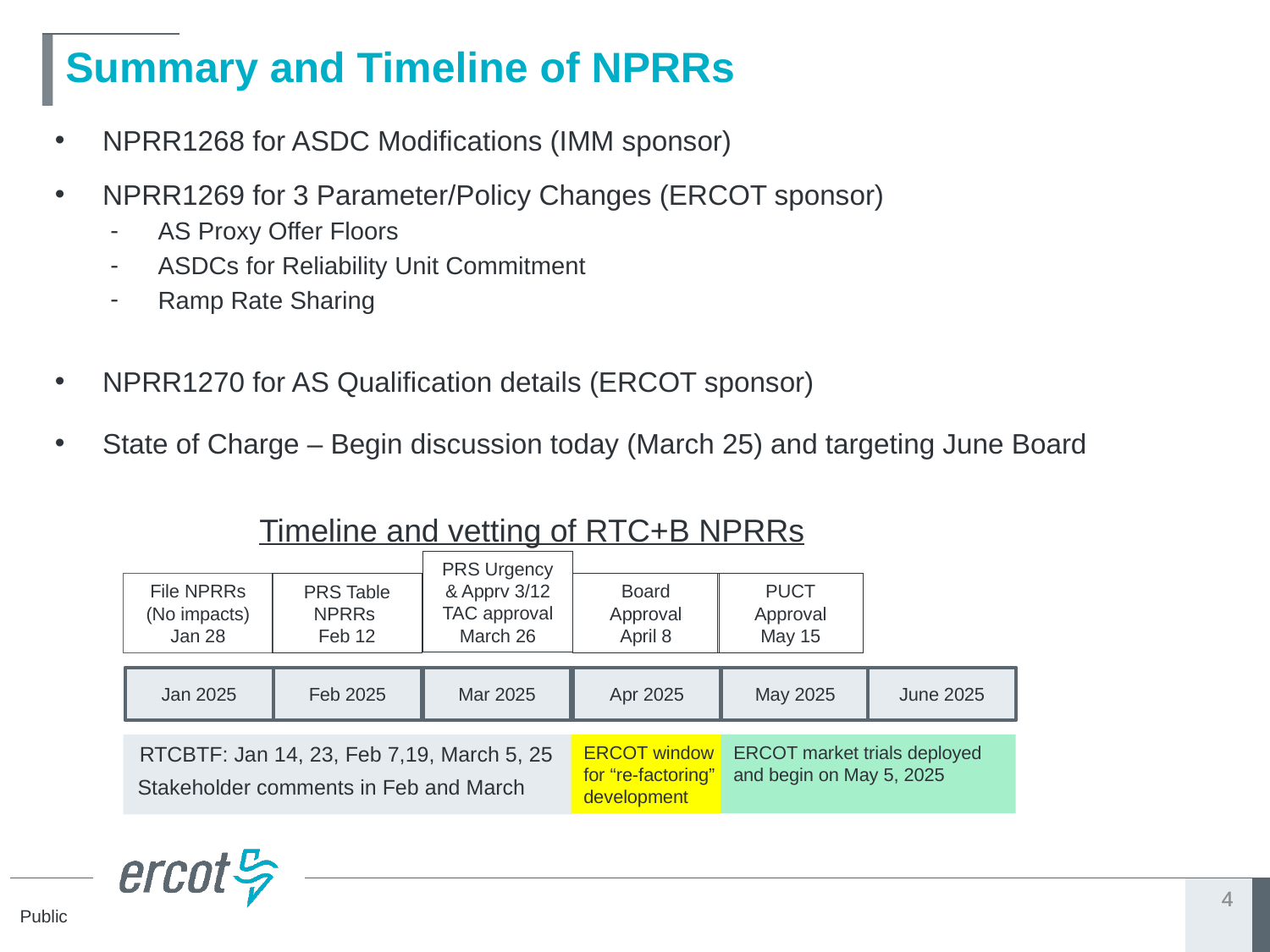

# Summary and Timeline of NPRRs
NPRR1268 for ASDC Modifications (IMM sponsor)

NPRR1269 for 3 Parameter/Policy Changes (ERCOT sponsor)
AS Proxy Offer Floors
ASDCs for Reliability Unit Commitment
Ramp Rate Sharing

NPRR1270 for AS Qualification details (ERCOT sponsor)

State of Charge – Begin discussion today (March 25) and targeting June Board

                       Timeline and vetting of RTC+B NPRRs

PRS Urgency & Apprv 3/12
TAC approval
March 26
File NPRRs
(No impacts) Jan 28
Board Approval
April 8
PUCT Approval
May 15
PRS Table NPRRs
Feb 12
Jan 2025
Feb 2025
Mar 2025
Apr 2025
May 2025
June 2025

RTCBTF: Jan 14, 23, Feb 7,19, March 5, 25
ERCOT window for “re-factoring” development
ERCOT market trials deployed and begin on May 5, 2025

Stakeholder comments in Feb and March
4